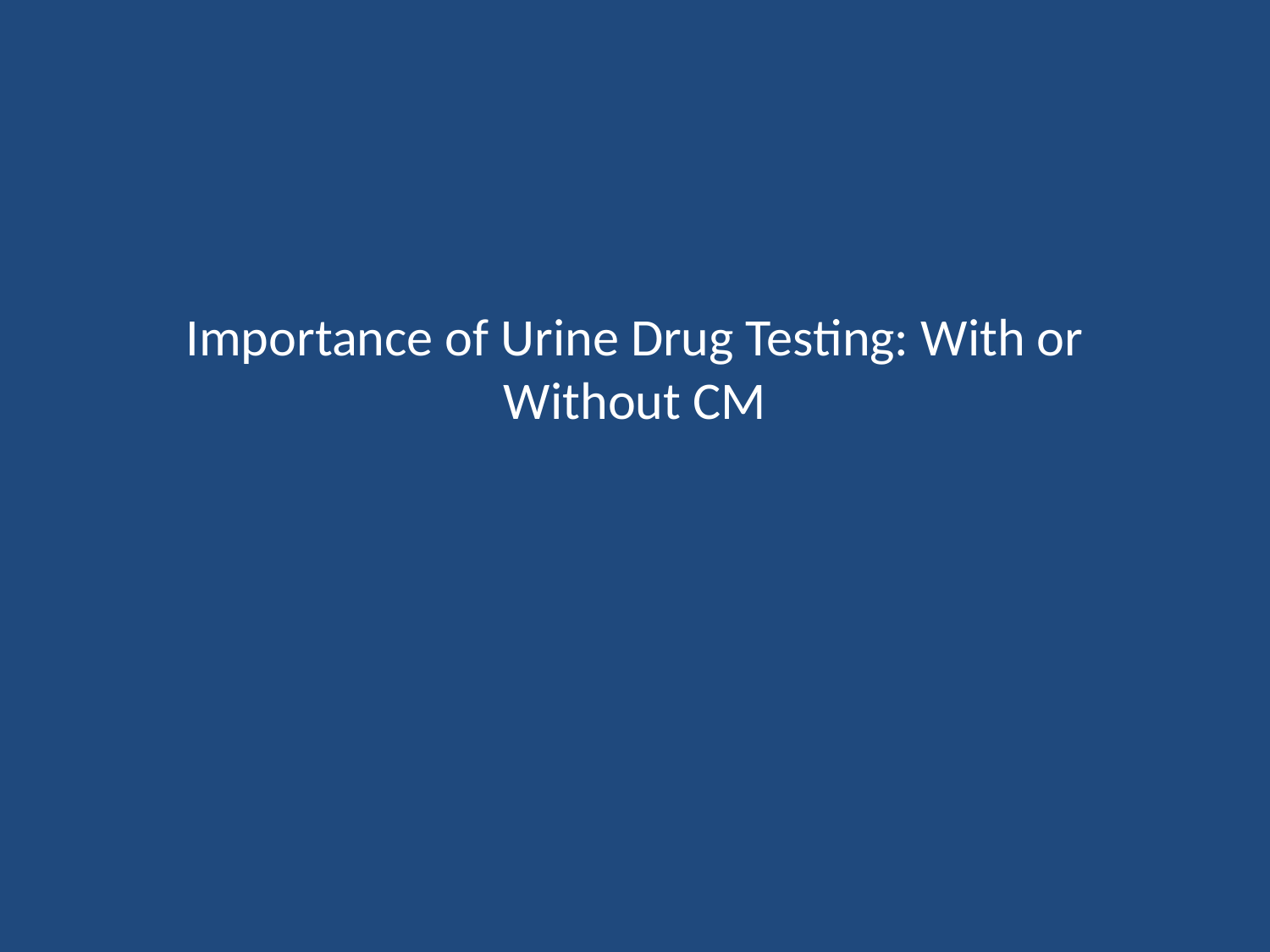

# Importance of Urine Drug Testing: With or Without CM